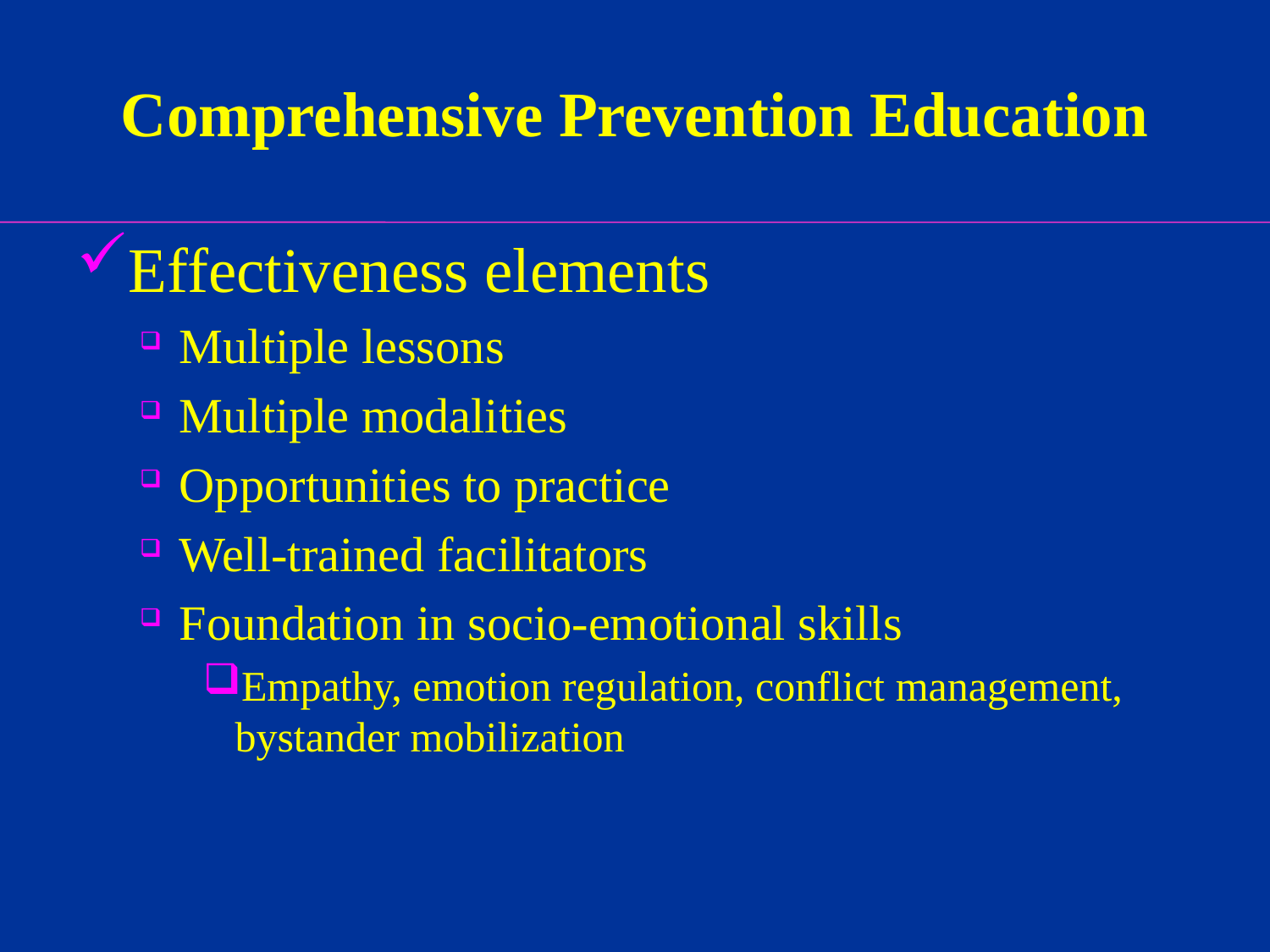

# Comprehensive Prevention Education

Effectiveness elements
Multiple lessons
Multiple modalities
Opportunities to practice
Well-trained facilitators
Foundation in socio-emotional skills
Empathy, emotion regulation, conflict management, bystander mobilization